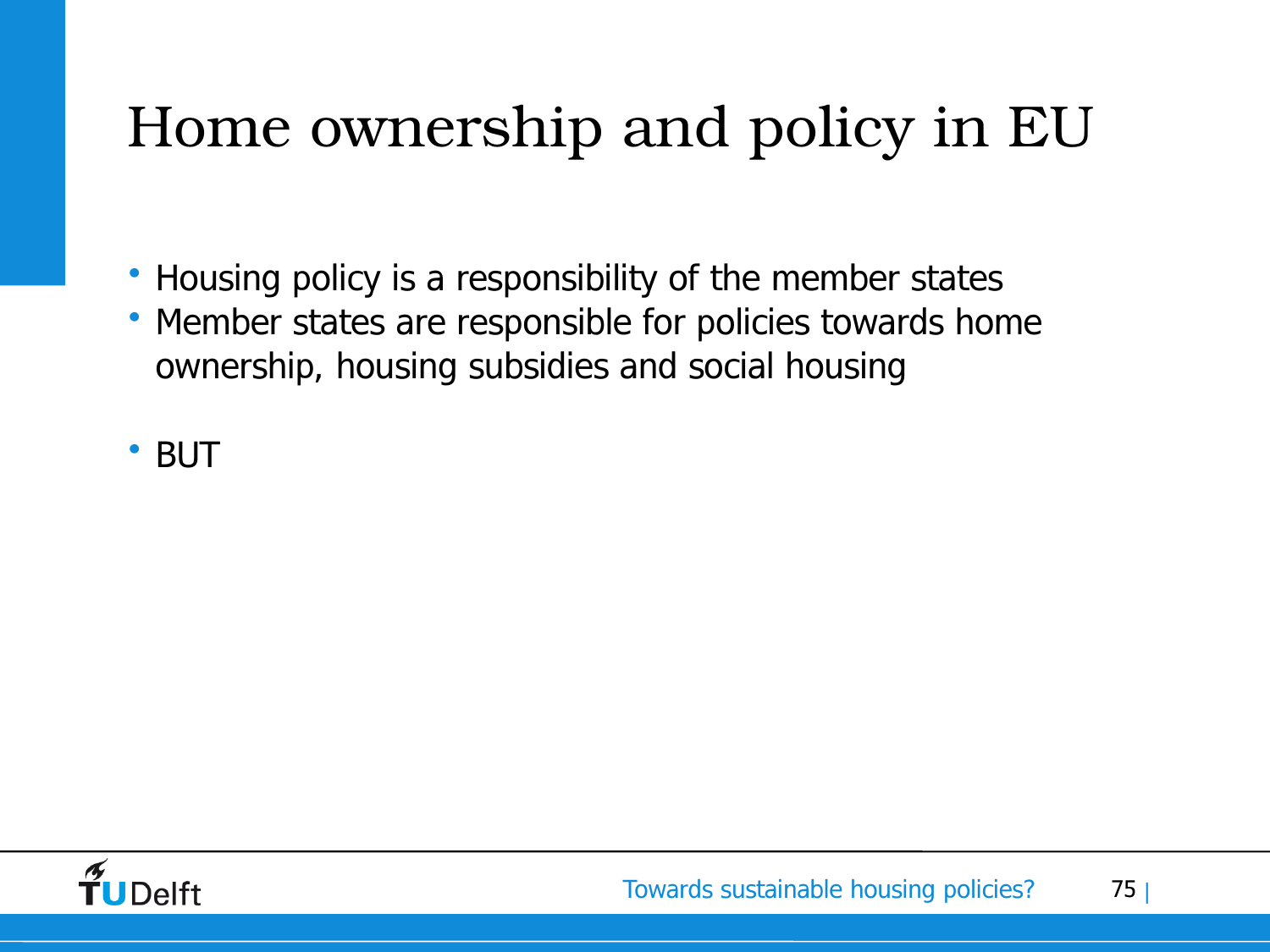

# Home ownership and policy in EU
Housing policy is a responsibility of the member states
Member states are responsible for policies towards home ownership, housing subsidies and social housing

BUT